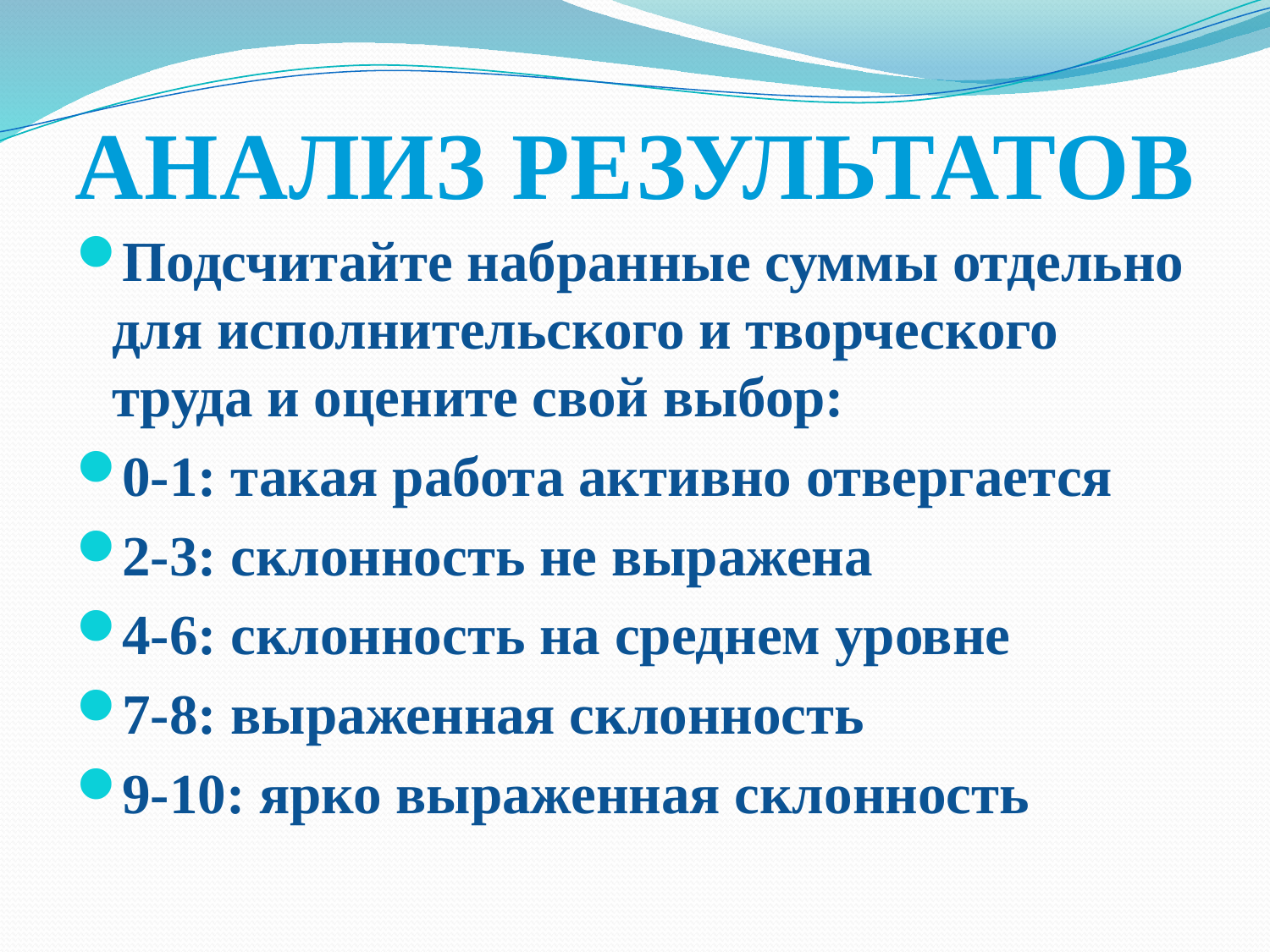

# АНАЛИЗ РЕЗУЛЬТАТОВ
Подсчитайте набранные суммы отдельно для исполнительского и творческого труда и оцените свой выбор:
0-1: такая работа активно отвергается
2-3: склонность не выражена
4-6: склонность на среднем уровне
7-8: выраженная склонность
9-10: ярко выраженная склонность